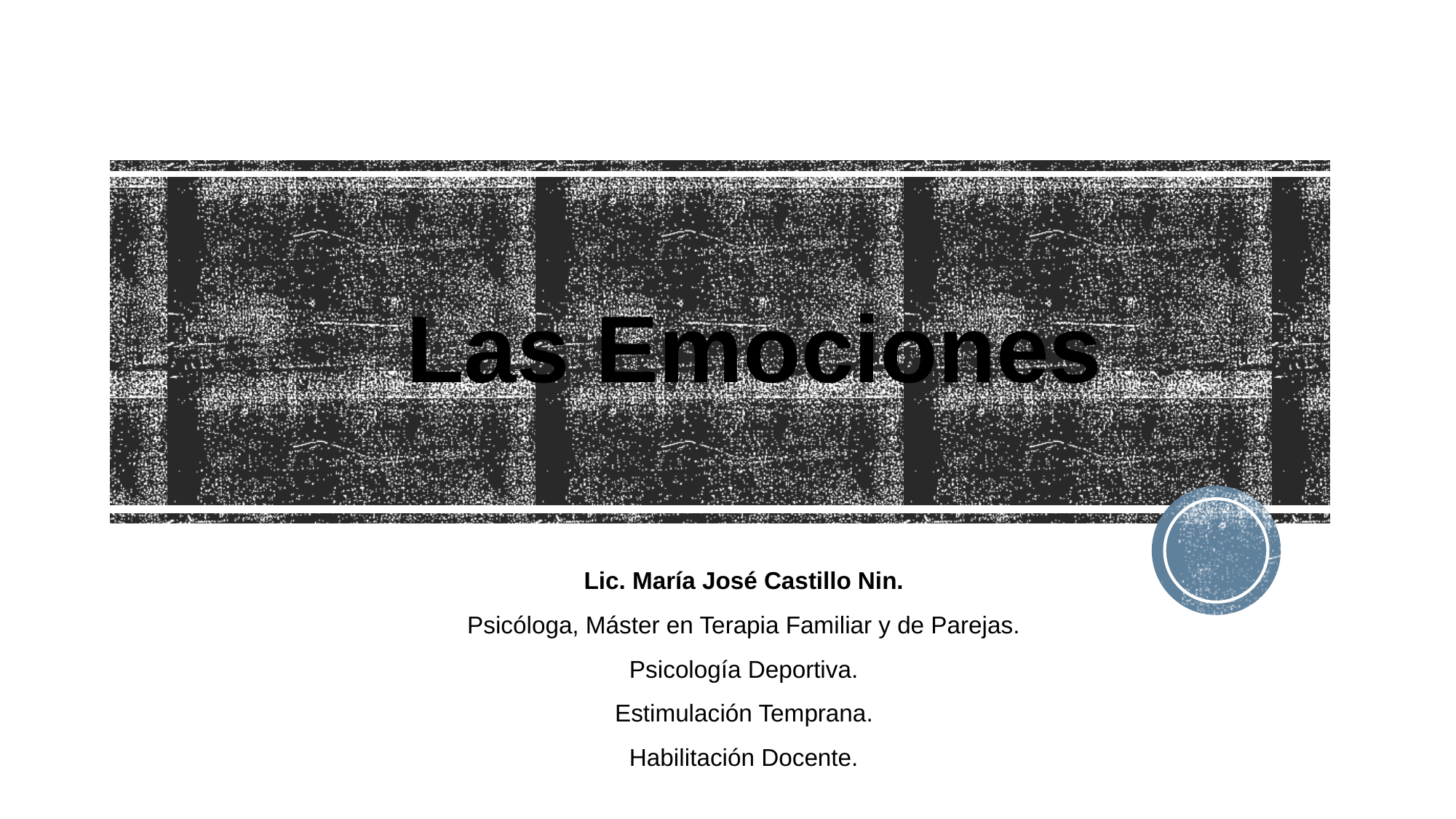

# Las Emociones
Lic. María José Castillo Nin.
Psicóloga, Máster en Terapia Familiar y de Parejas.
Psicología Deportiva.
Estimulación Temprana.
Habilitación Docente.